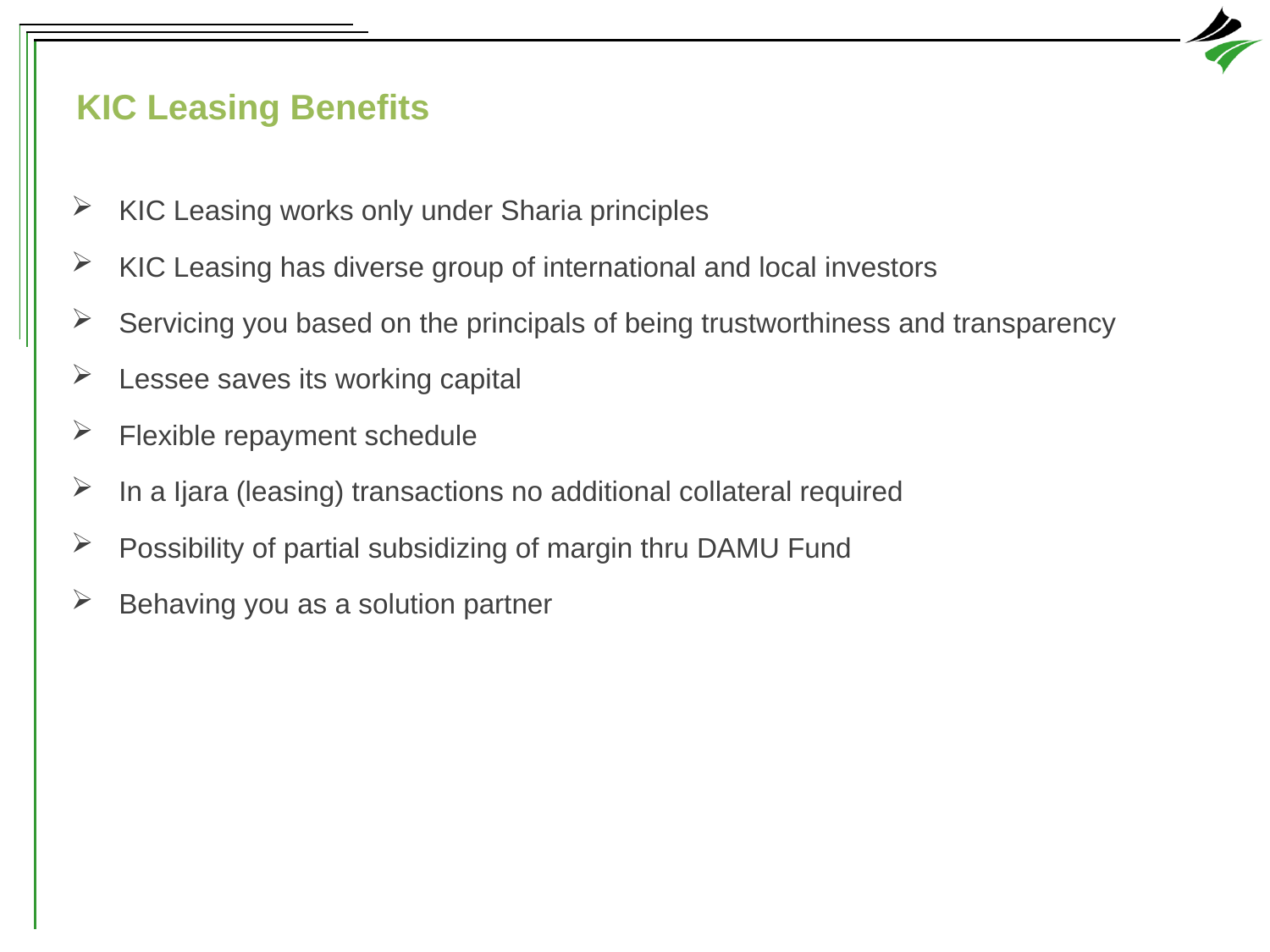

KIC Leasing Benefits
KIC Leasing works only under Sharia principles
KIC Leasing has diverse group of international and local investors
Servicing you based on the principals of being trustworthiness and transparency
Lessee saves its working capital
Flexible repayment schedule
In a Ijara (leasing) transactions no additional collateral required
Possibility of partial subsidizing of margin thru DAMU Fund
Behaving you as a solution partner